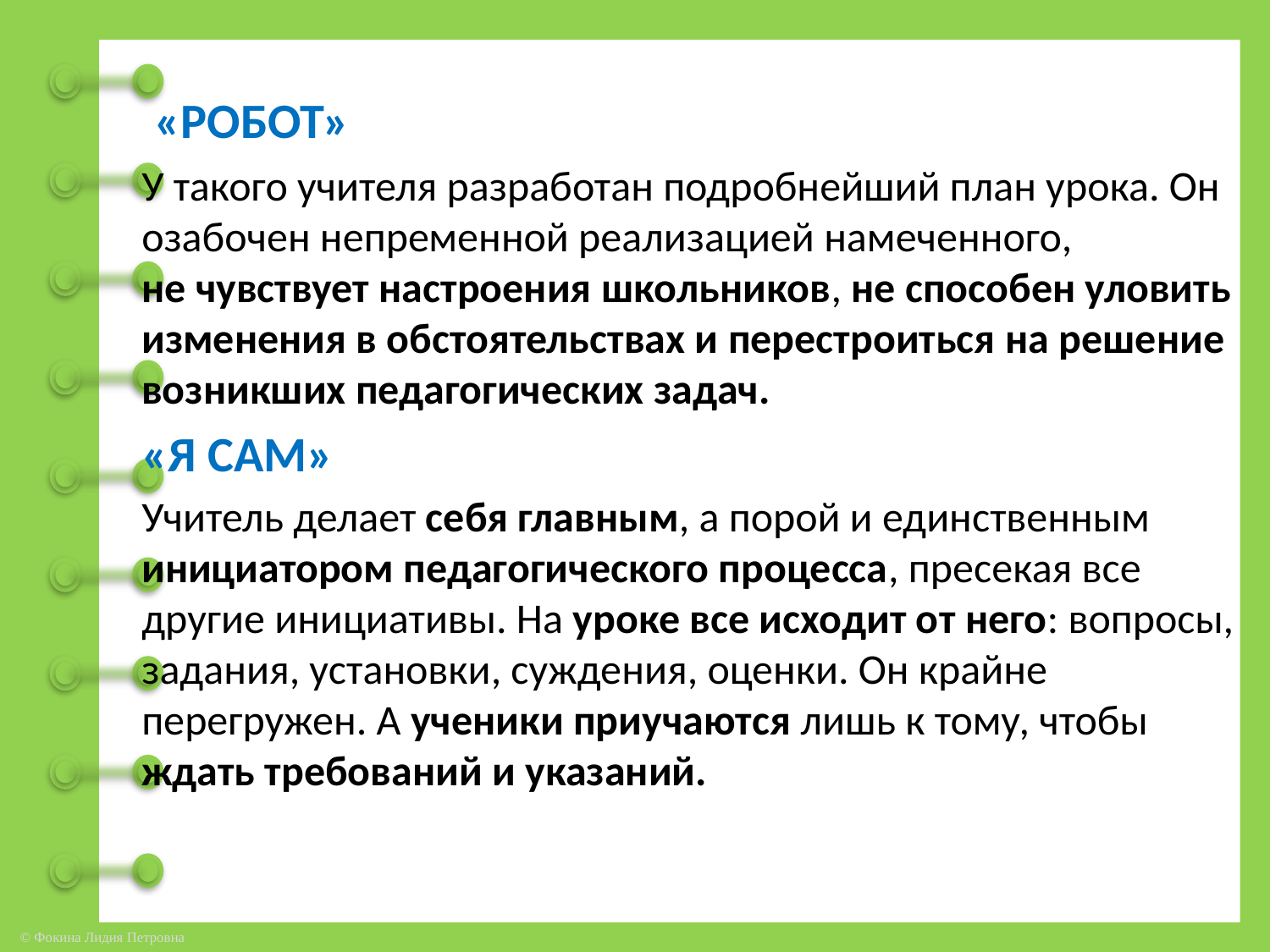

#
 «РОБОТ»
У такого учителя разработан подробнейший план урока. Он озабочен непременной реализацией намеченного, не чувствует настроения школьников, не способен уловить изменения в обстоятельствах и перестроиться на решение возникших педагогических задач.
«Я САМ»
Учитель делает себя главным, а порой и единственным инициатором педагогического процесса, пресекая все другие инициативы. На уроке все исходит от него: вопросы, задания, установки, суждения, оценки. Он крайне перегружен. А ученики приучаются лишь к тому, чтобы ждать требований и указаний.